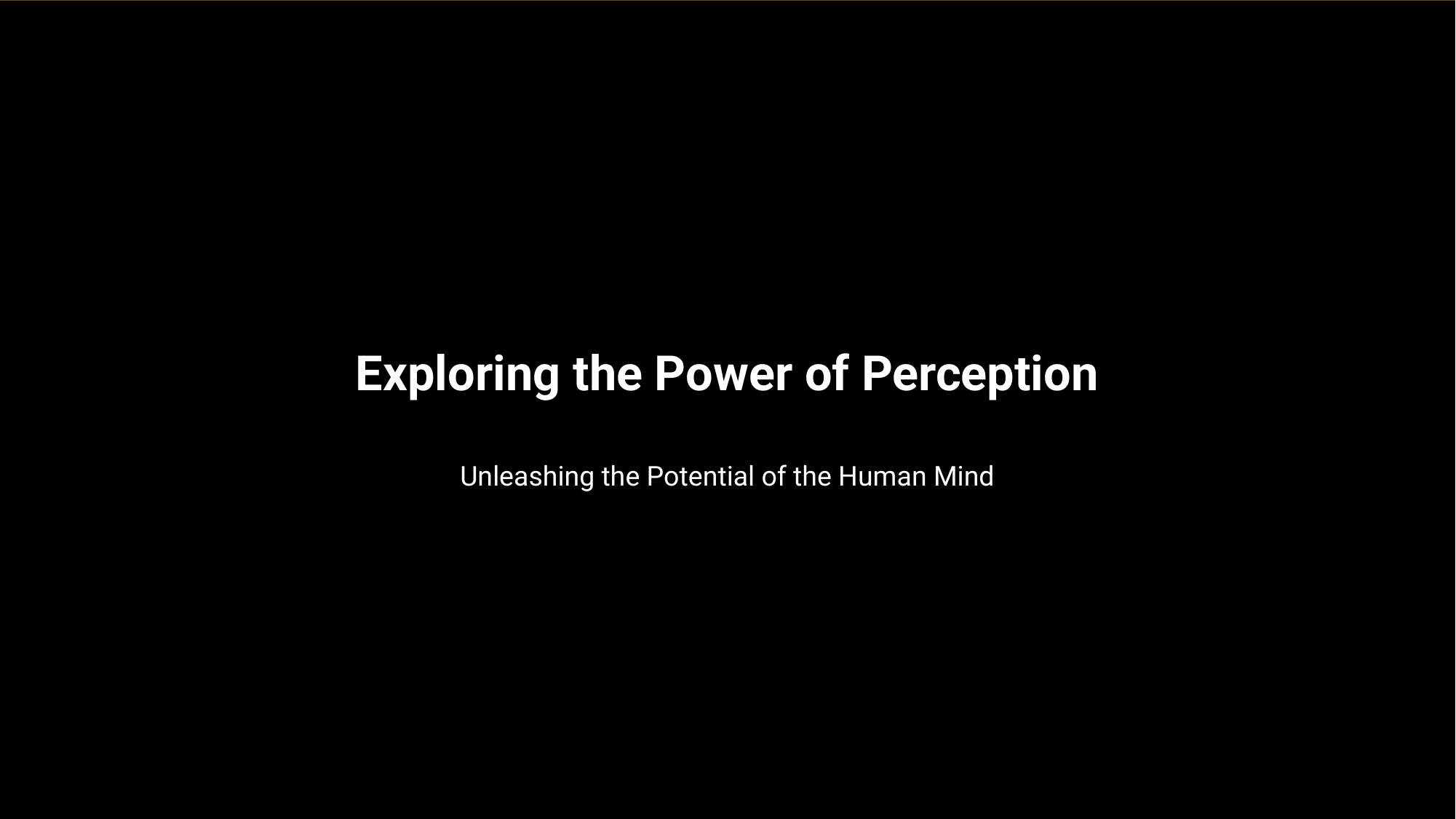

Exploring the Power of Perception
Unleashing the Potential of the Human Mind